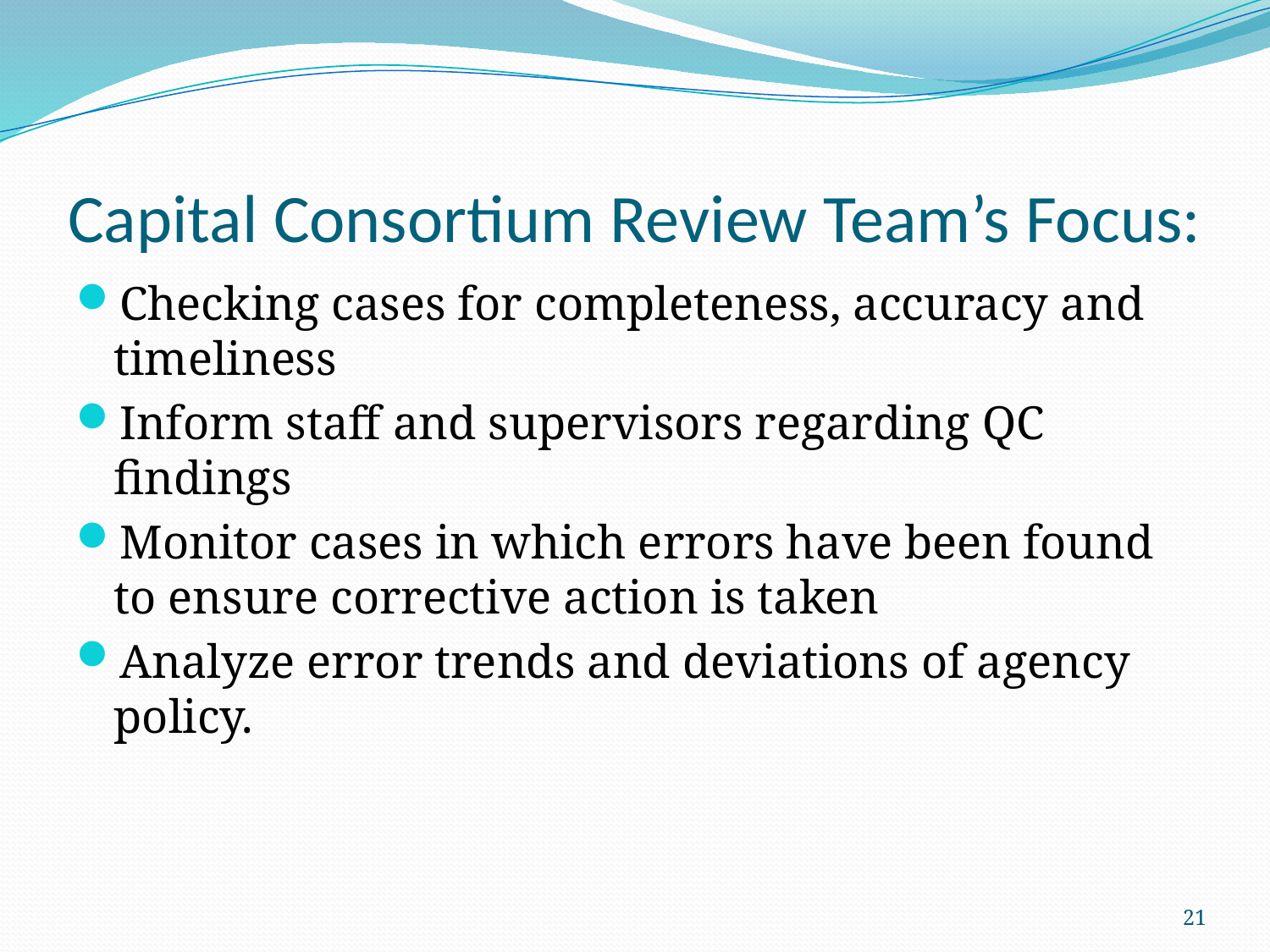

# Capital Consortium Review Team’s Focus:
Checking cases for completeness, accuracy and timeliness
Inform staff and supervisors regarding QC findings
Monitor cases in which errors have been found to ensure corrective action is taken
Analyze error trends and deviations of agency policy.
21